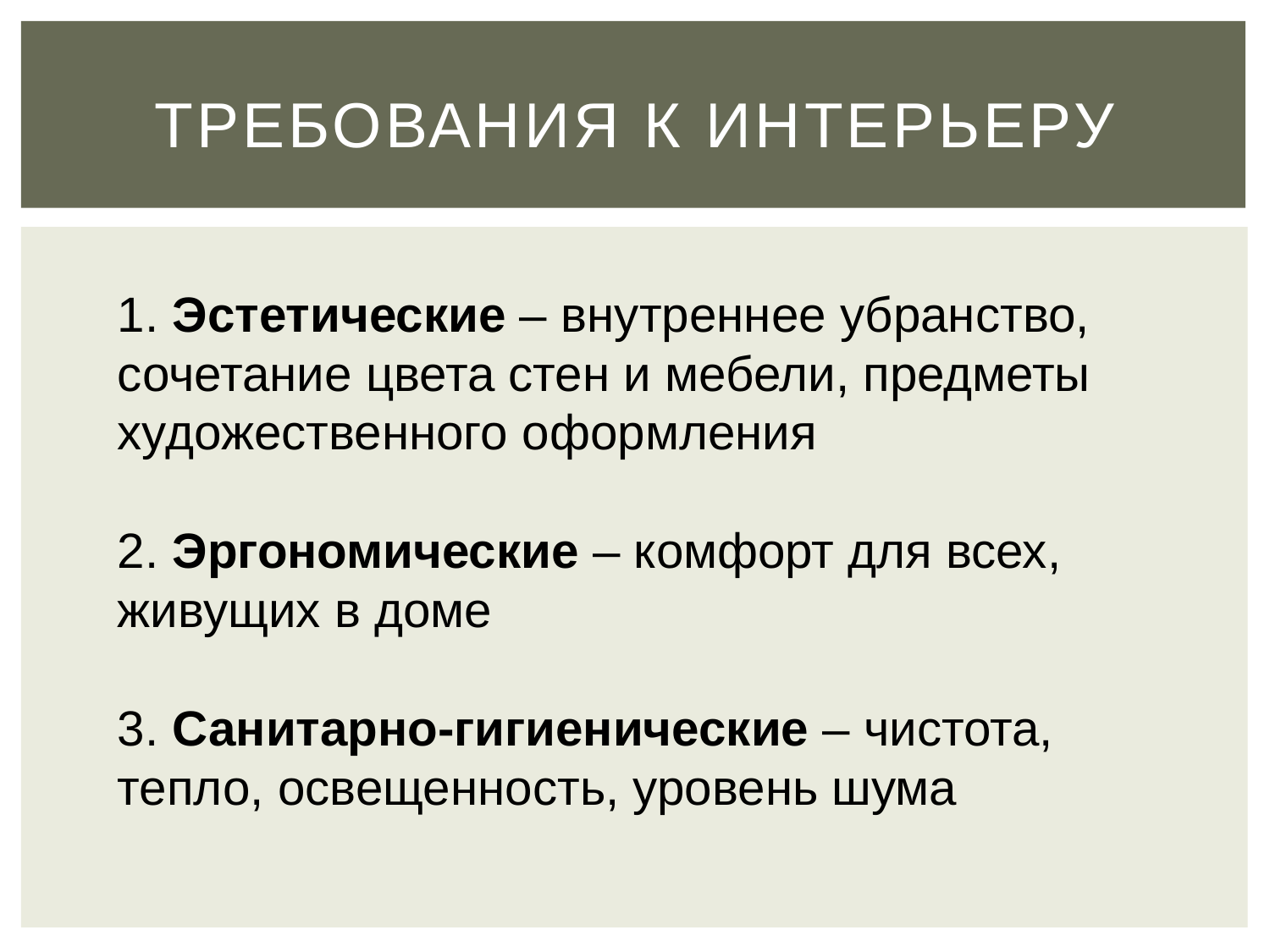

# Требования к интерьеру
1. Эстетические – внутреннее убранство, сочетание цвета стен и мебели, предметы художественного оформления

2. Эргономические – комфорт для всех, живущих в доме

3. Санитарно-гигиенические – чистота, тепло, освещенность, уровень шума